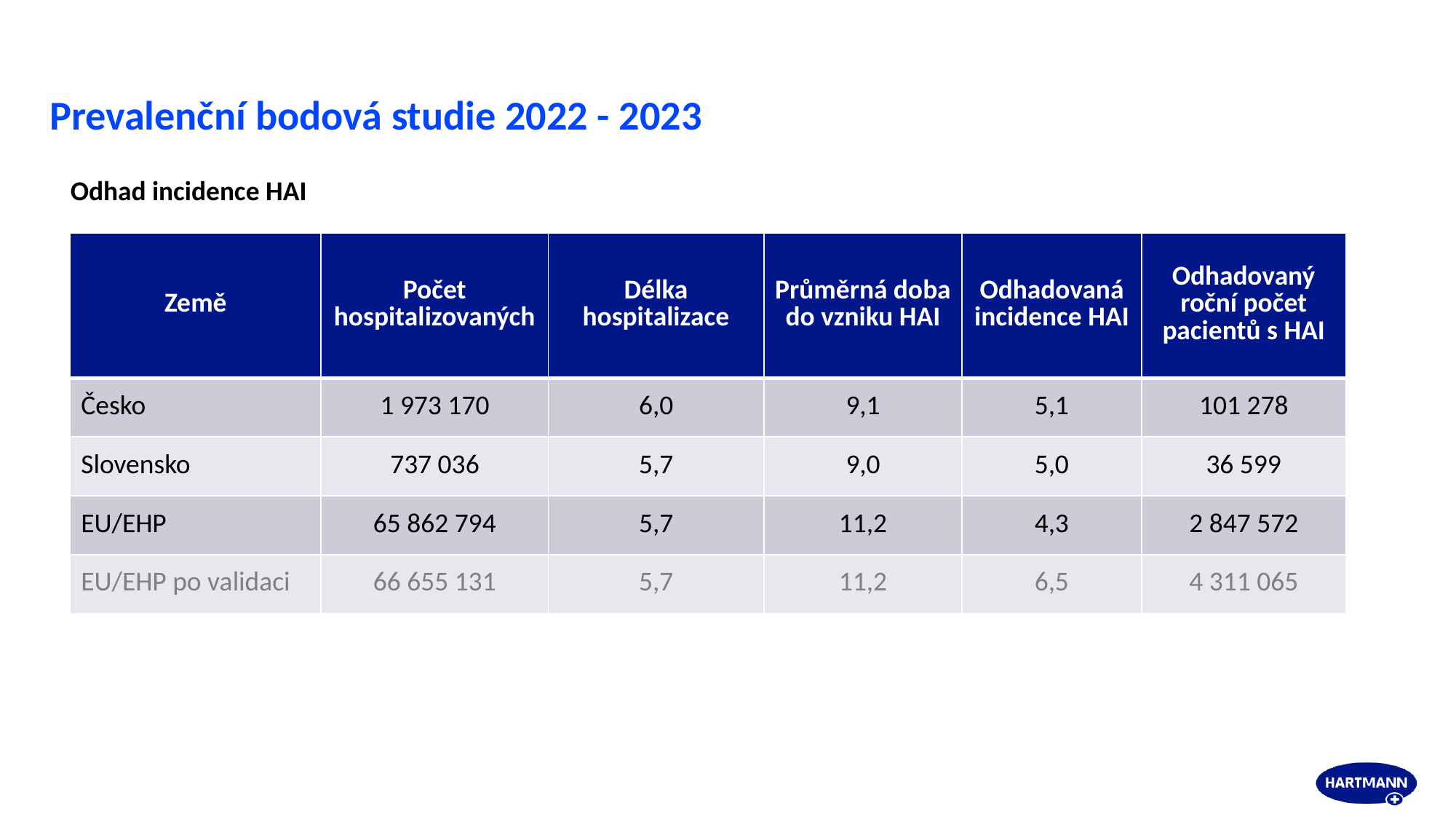

# Prevalenční bodová studie 2022 - 2023
Odhad incidence HAI

| Země | Počet hospitalizovaných | Délka hospitalizace | Průměrná doba do vzniku HAI | Odhadovaná incidence HAI | Odhadovaný roční počet pacientů s HAI |
| --- | --- | --- | --- | --- | --- |
| Česko | 1 973 170 | 6,0 | 9,1 | 5,1 | 101 278 |
| Slovensko | 737 036 | 5,7 | 9,0 | 5,0 | 36 599 |
| EU/EHP | 65 862 794 | 5,7 | 11,2 | 4,3 | 2 847 572 |
| EU/EHP po validaci | 66 655 131 | 5,7 | 11,2 | 6,5 | 4 311 065 |

3